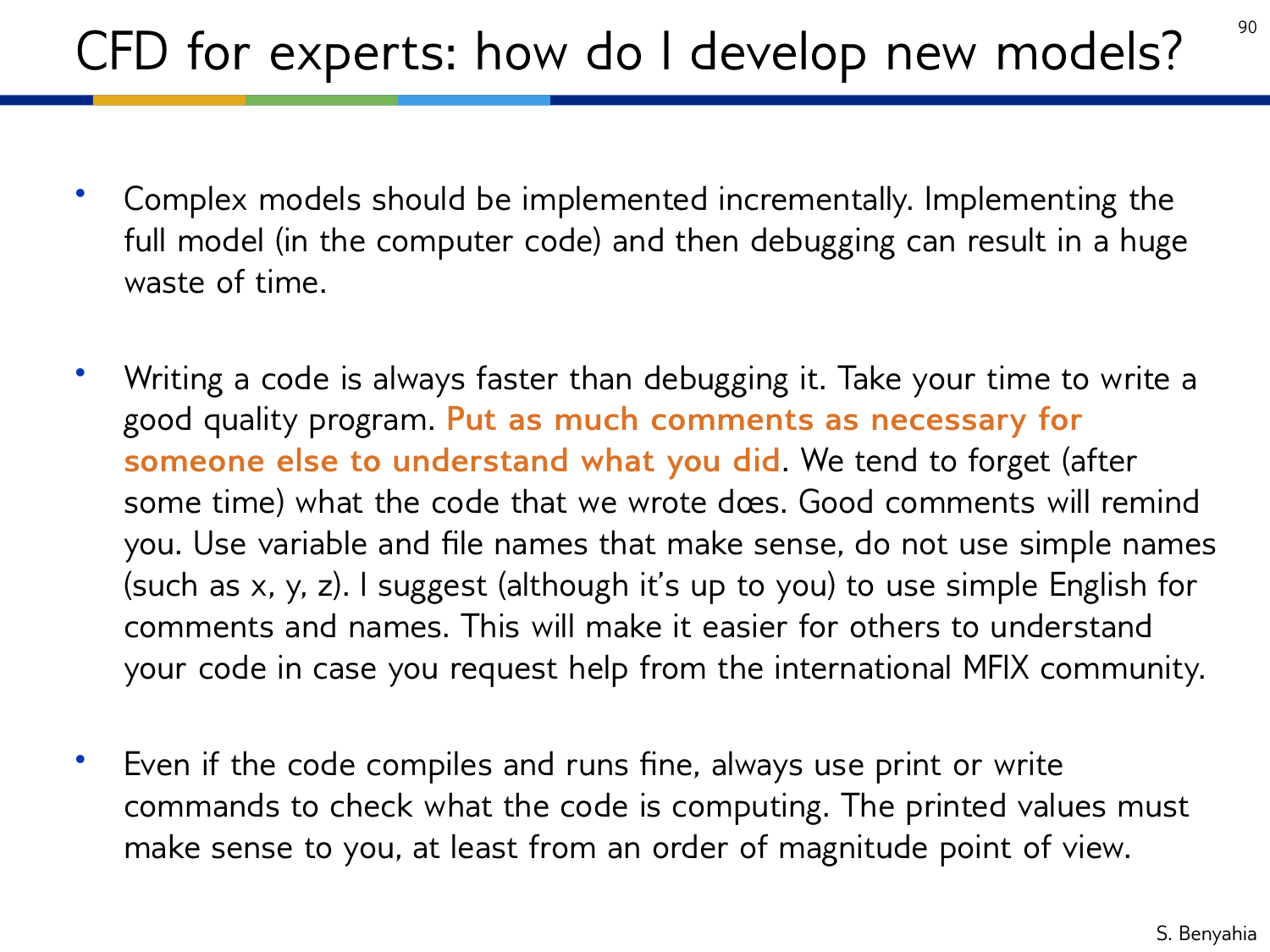

# CFD for experts: how do I develop new models?
Complex models should be implemented incrementally. Implementing the full model (in the computer code) and then debugging can result in a huge waste of time.

Writing a code is always faster than debugging it. Take your time to write a good quality program. Put as much comments as necessary for someone else to understand what you did. We tend to forget (after some time) what the code that we wrote does. Good comments will remind you. Use variable and file names that make sense, do not use simple names (such as x, y, z). I suggest (although it’s up to you) to use simple English for comments and names. This will make it easier for others to understand your code in case you request help from the international MFIX community.

Even if the code compiles and runs fine, always use print or write commands to check what the code is computing. The printed values must make sense to you, at least from an order of magnitude point of view.

 S. Benyahia